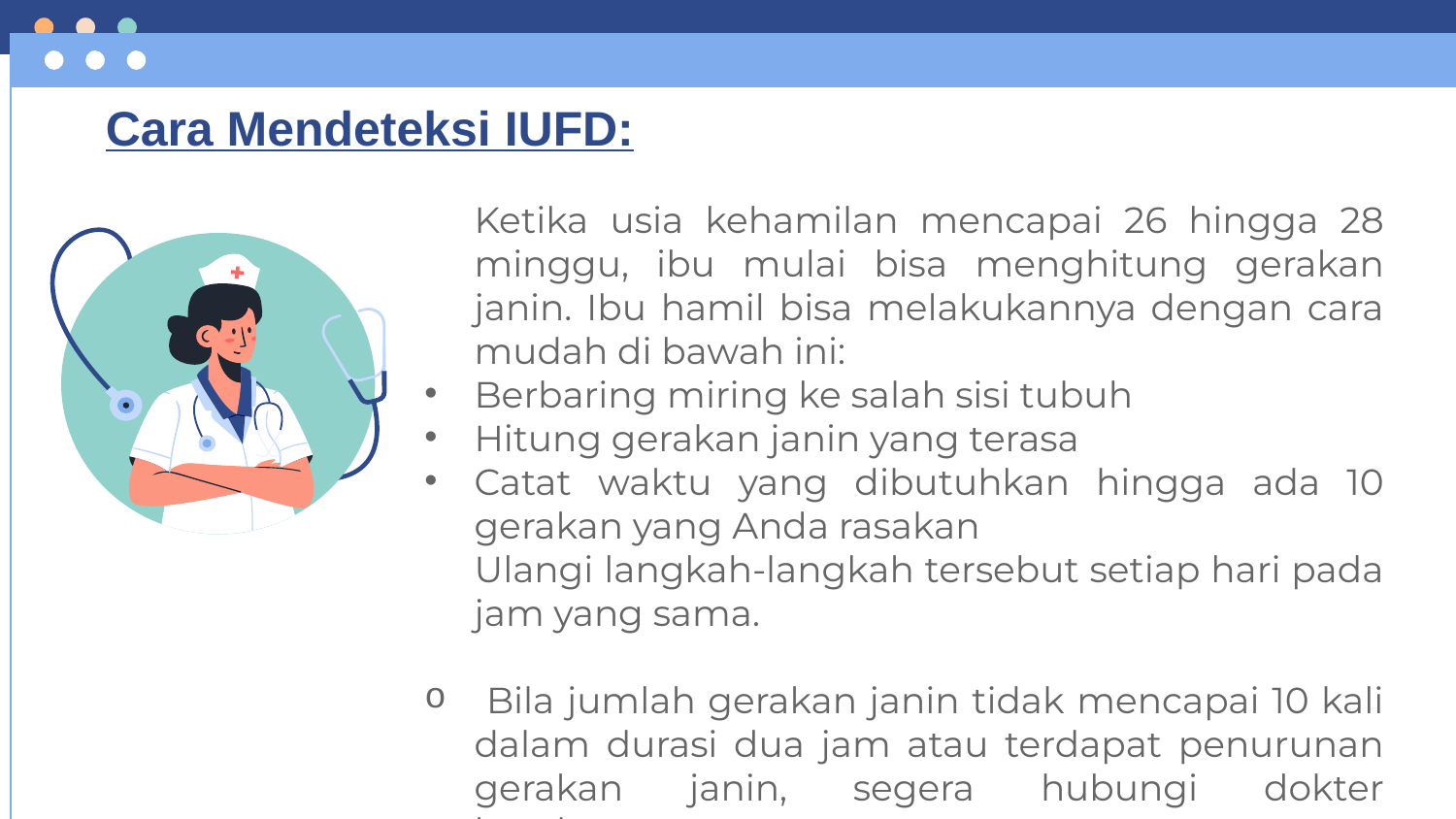

# Cara Mendeteksi IUFD:
	Ketika usia kehamilan mencapai 26 hingga 28 minggu, ibu mulai bisa menghitung gerakan janin. Ibu hamil bisa melakukannya dengan cara mudah di bawah ini:
Berbaring miring ke salah sisi tubuh
Hitung gerakan janin yang terasa
Catat waktu yang dibutuhkan hingga ada 10 gerakan yang Anda rasakan
	Ulangi langkah-langkah tersebut setiap hari pada jam yang sama.

 Bila jumlah gerakan janin tidak mencapai 10 kali dalam durasi dua jam atau terdapat penurunan gerakan janin, segera hubungi dokter kandungan.